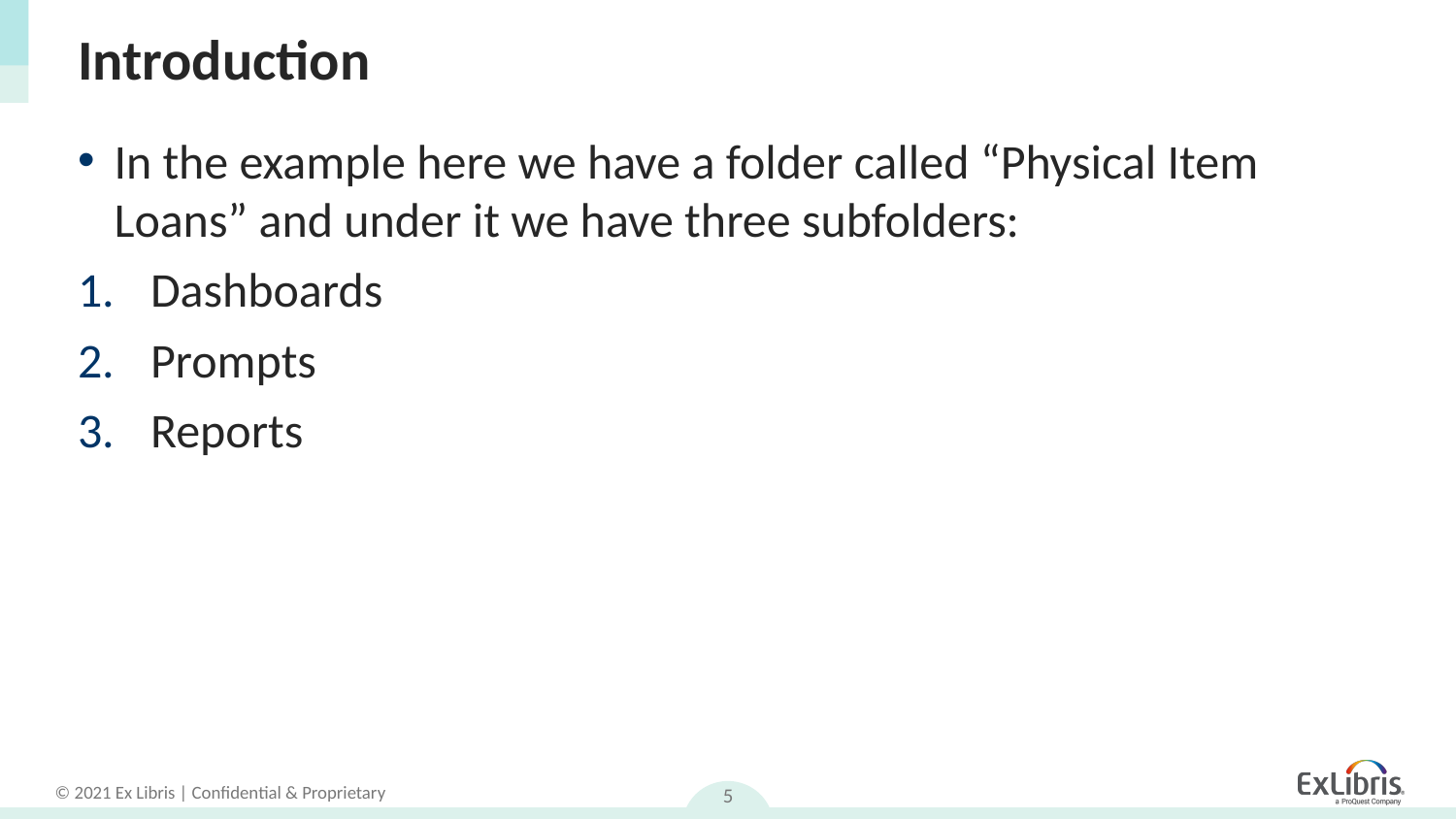

# Introduction
In the example here we have a folder called “Physical Item Loans” and under it we have three subfolders:
Dashboards
Prompts
Reports

5